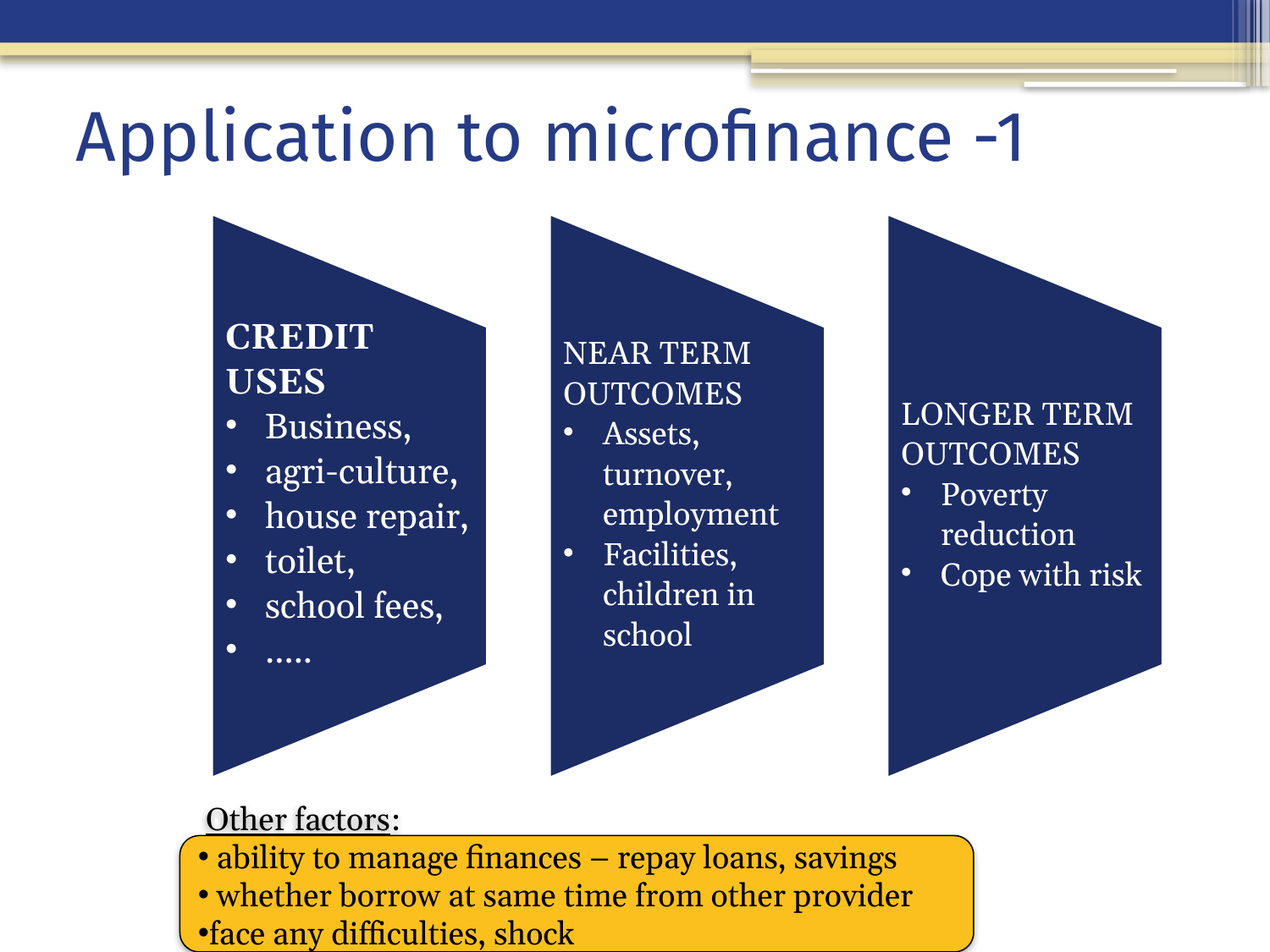

# Application to microfinance -1
CREDIT USES
house repair,
NEAR TERM OUTCOMES
Assets, turnover, employment
Facilities, children in school
LONGER TERM OUTCOMES
Poverty reduction
Cope with risk
Business,
agri-culture,
toilet,
school fees,
.....
 Other factors:
 ability to manage finances – repay loans, savings
 whether borrow at same time from other provider
face any difficulties, shock